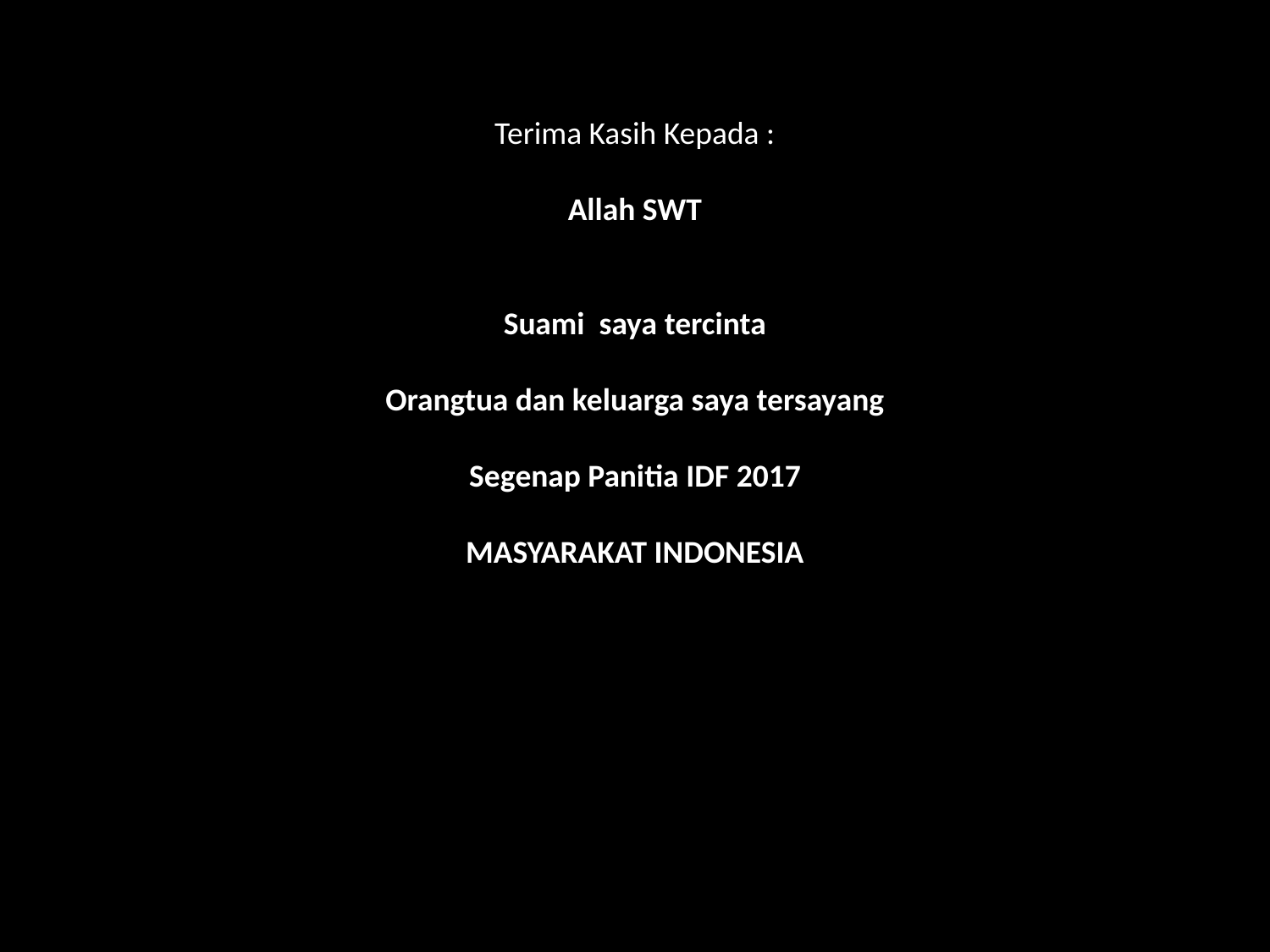

Terima Kasih Kepada :

Allah SWT

Suami  saya tercinta

Orangtua dan keluarga saya tersayang

Segenap Panitia IDF 2017

MASYARAKAT INDONESIA